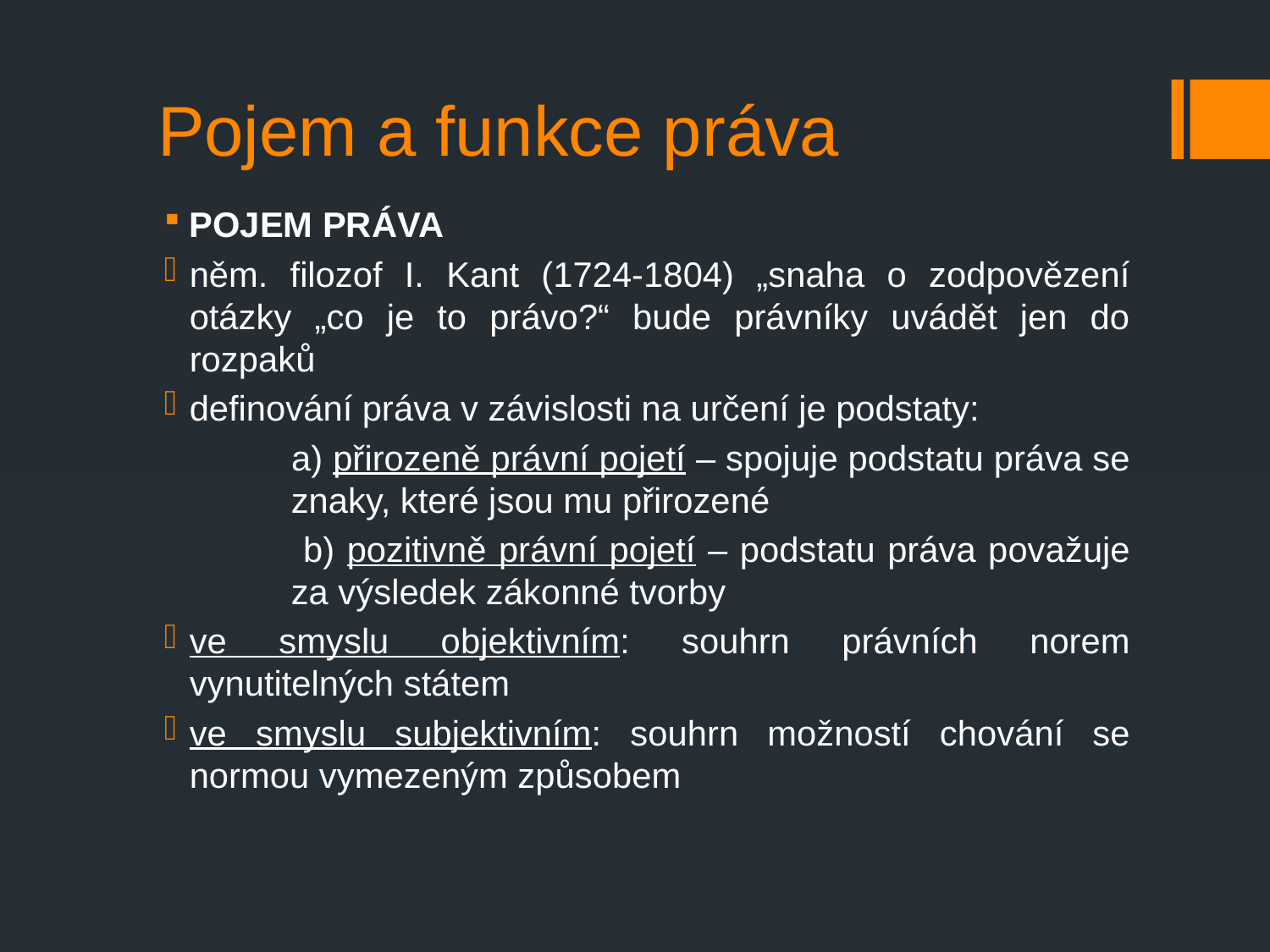

# Pojem a funkce práva
POJEM PRÁVA
něm. filozof I. Kant (1724-1804) „snaha o zodpovězení otázky „co je to právo?“ bude právníky uvádět jen do rozpaků
definování práva v závislosti na určení je podstaty:
 	a) přirozeně právní pojetí – spojuje podstatu práva se 	znaky, které jsou mu přirozené
	 b) pozitivně právní pojetí – podstatu práva považuje 	za výsledek zákonné tvorby
ve smyslu objektivním: souhrn právních norem vynutitelných státem
ve smyslu subjektivním: souhrn možností chování se normou vymezeným způsobem